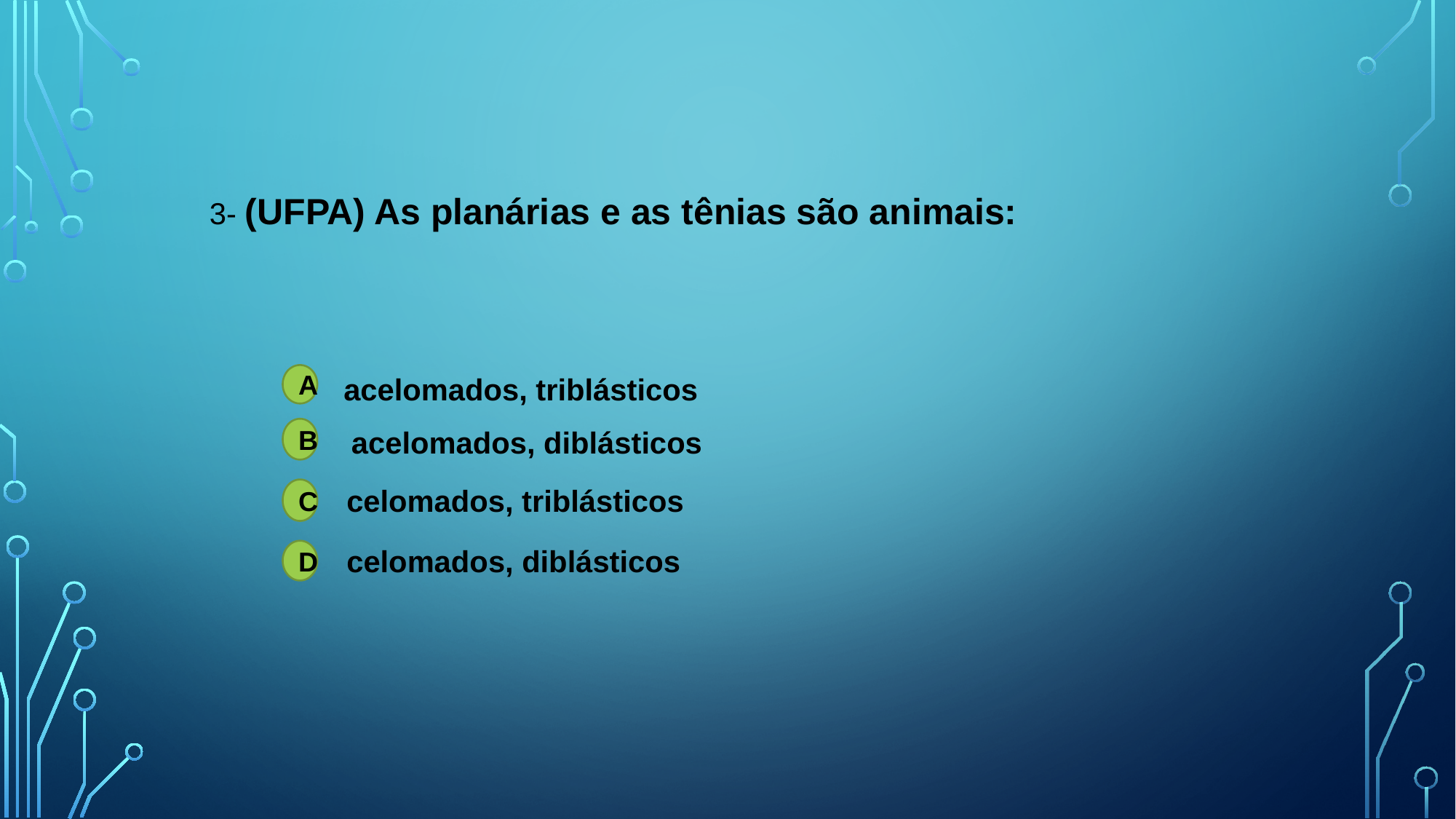

3- (UFPA) As planárias e as tênias são animais:
A
acelomados, triblásticos
 acelomados, diblásticos
B
celomados, triblásticos
C
celomados, diblásticos
D